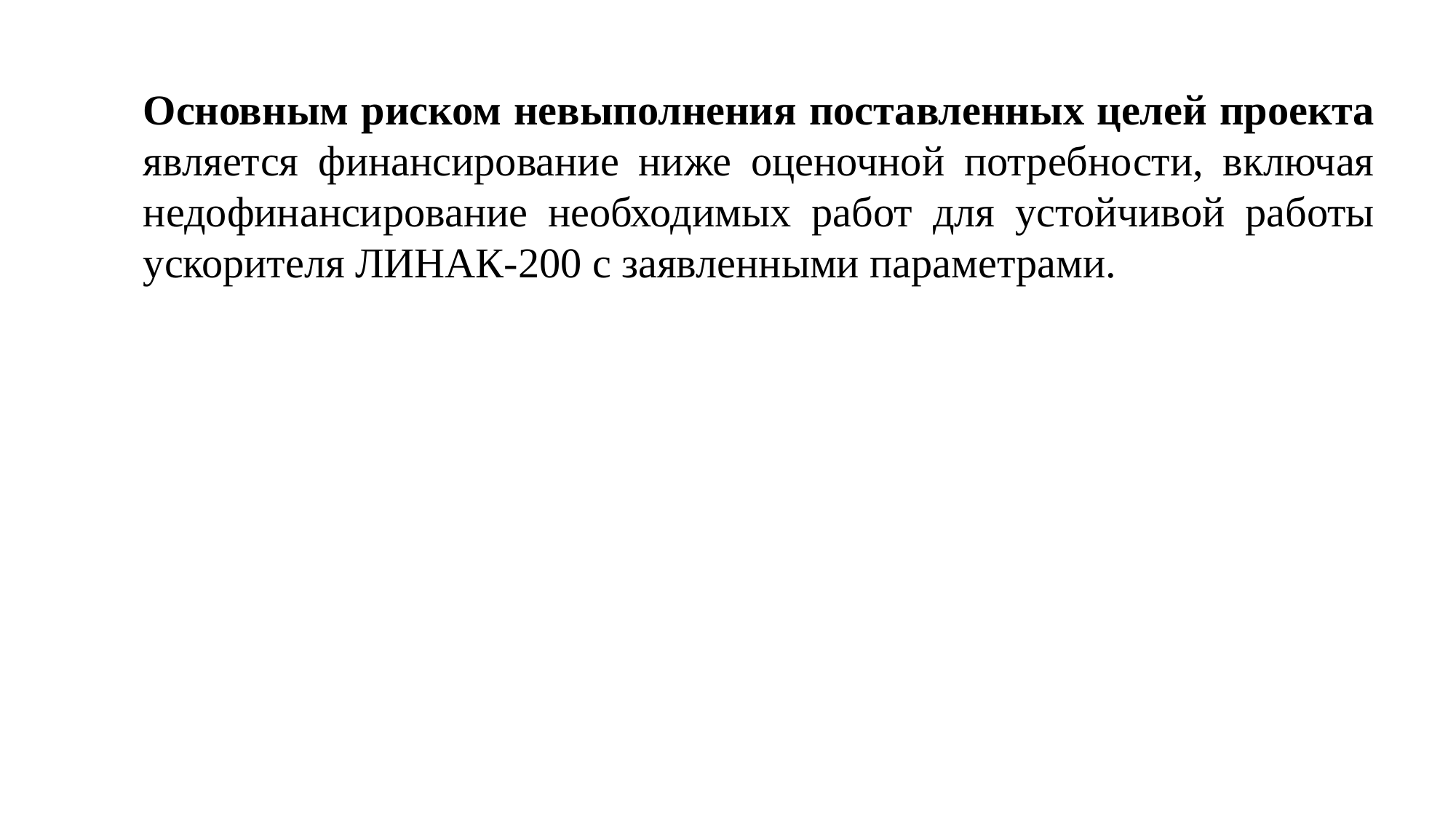

Основным риском невыполнения поставленных целей проекта является финансирование ниже оценочной потребности, включая недофинансирование необходимых работ для устойчивой работы ускорителя ЛИНАК-200 с заявленными параметрами.